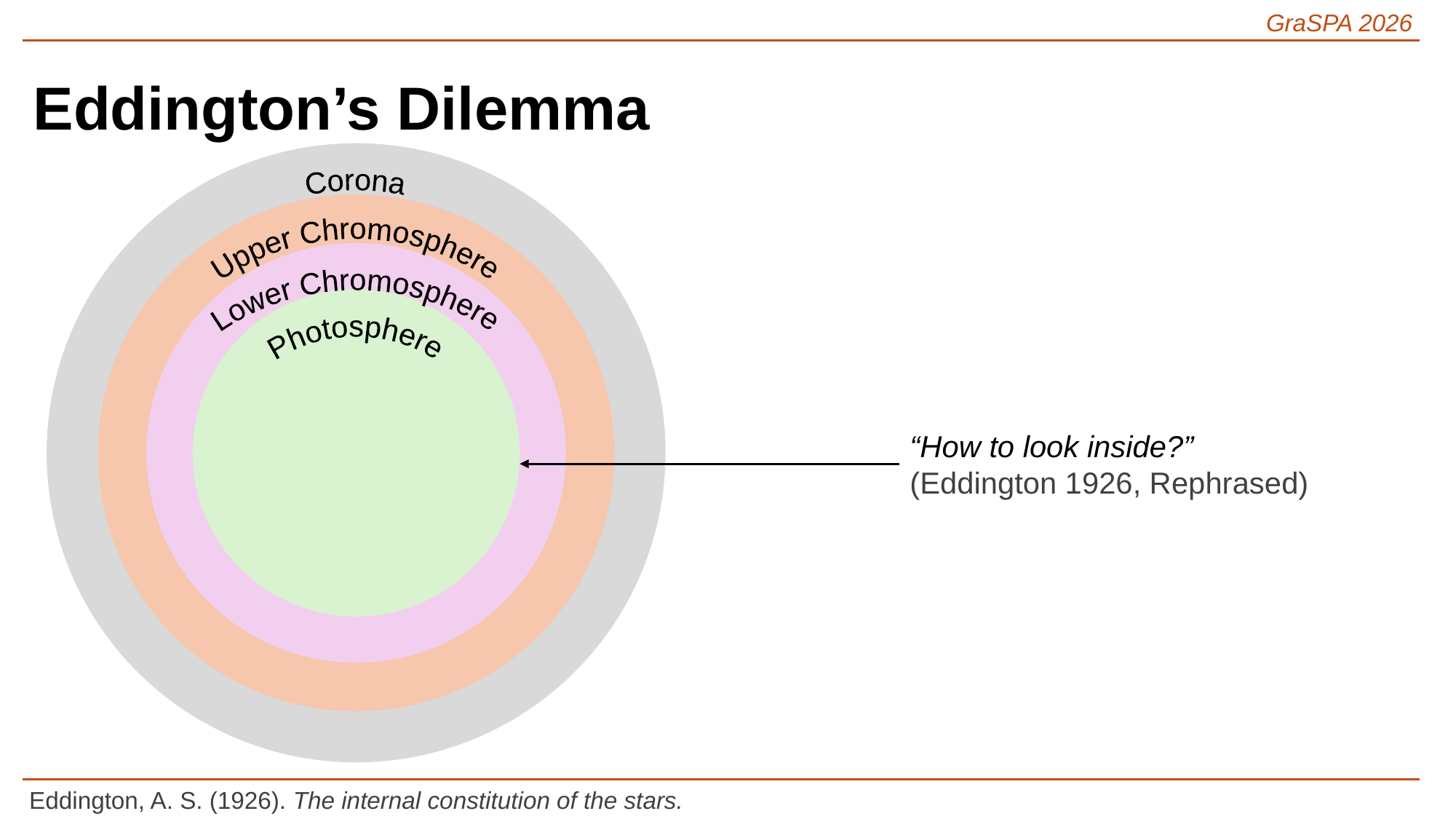

# Eddington’s Dilemma

Corona

Upper Chromosphere

Lower Chromosphere

Photosphere
“How to look inside?” (Eddington 1926, Rephrased)
Eddington, A. S. (1926). The internal constitution of the stars.